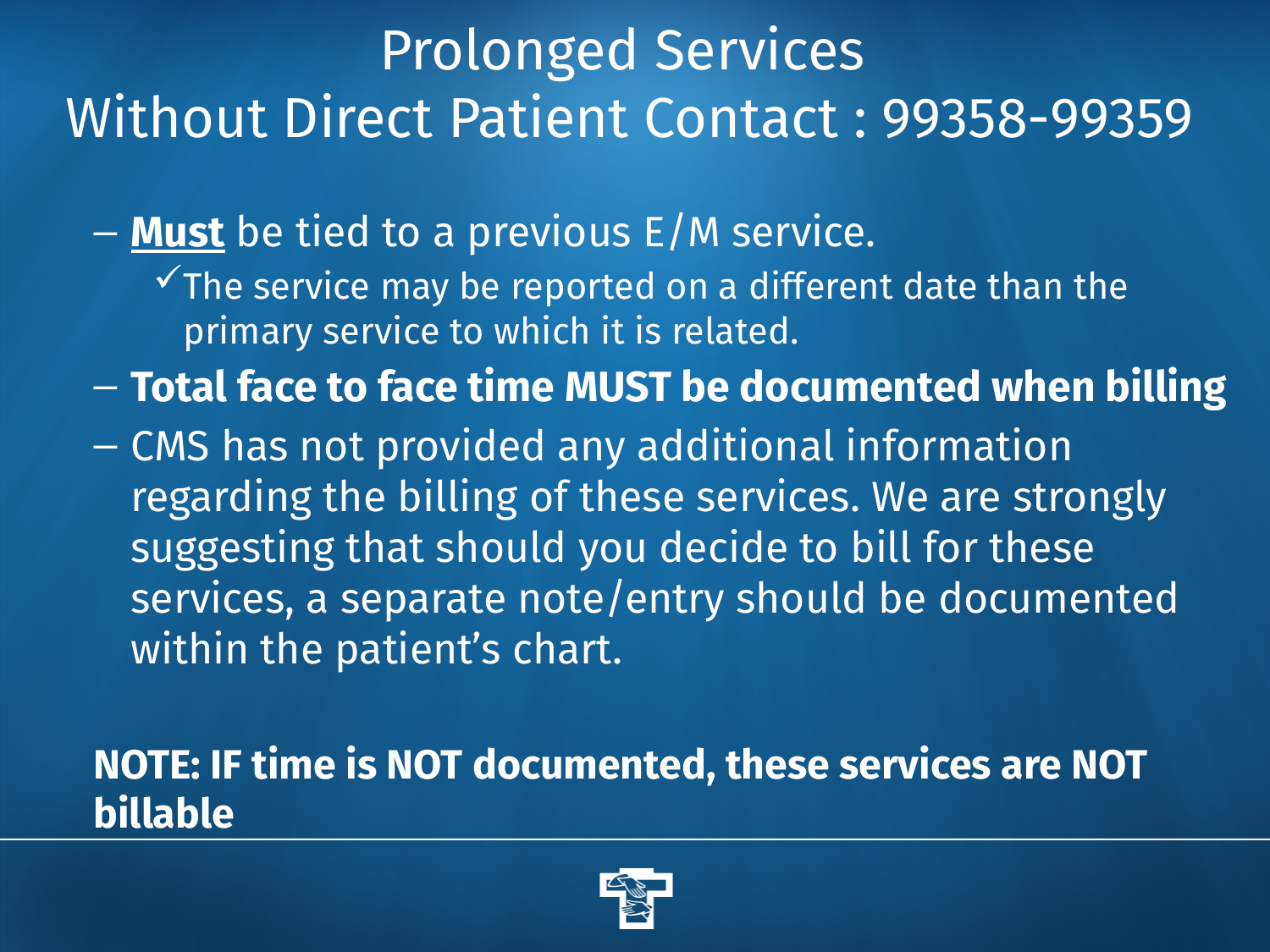

# Prolonged Services Without Direct Patient Contact : 99358-99359
Must be tied to a previous E/M service.
The service may be reported on a different date than the primary service to which it is related.
Total face to face time MUST be documented when billing
CMS has not provided any additional information regarding the billing of these services. We are strongly suggesting that should you decide to bill for these services, a separate note/entry should be documented within the patient’s chart.

NOTE: IF time is NOT documented, these services are NOT billable